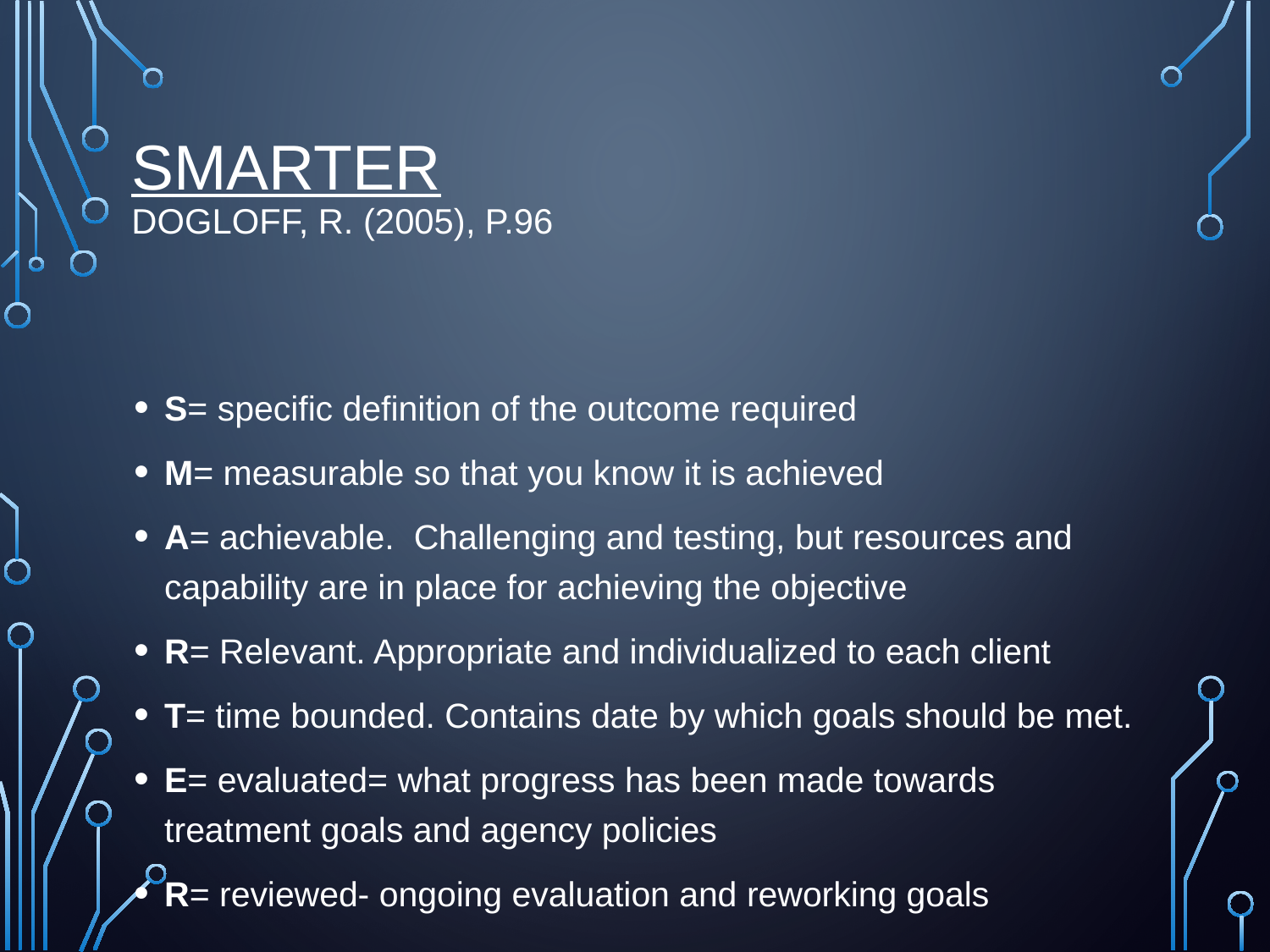

# SMARTER Dogloff, R. (2005), p.96
S= specific definition of the outcome required
M= measurable so that you know it is achieved
A= achievable.  Challenging and testing, but resources and capability are in place for achieving the objective
R= Relevant. Appropriate and individualized to each client
T= time bounded. Contains date by which goals should be met.
E= evaluated= what progress has been made towards treatment goals and agency policies
R= reviewed- ongoing evaluation and reworking goals